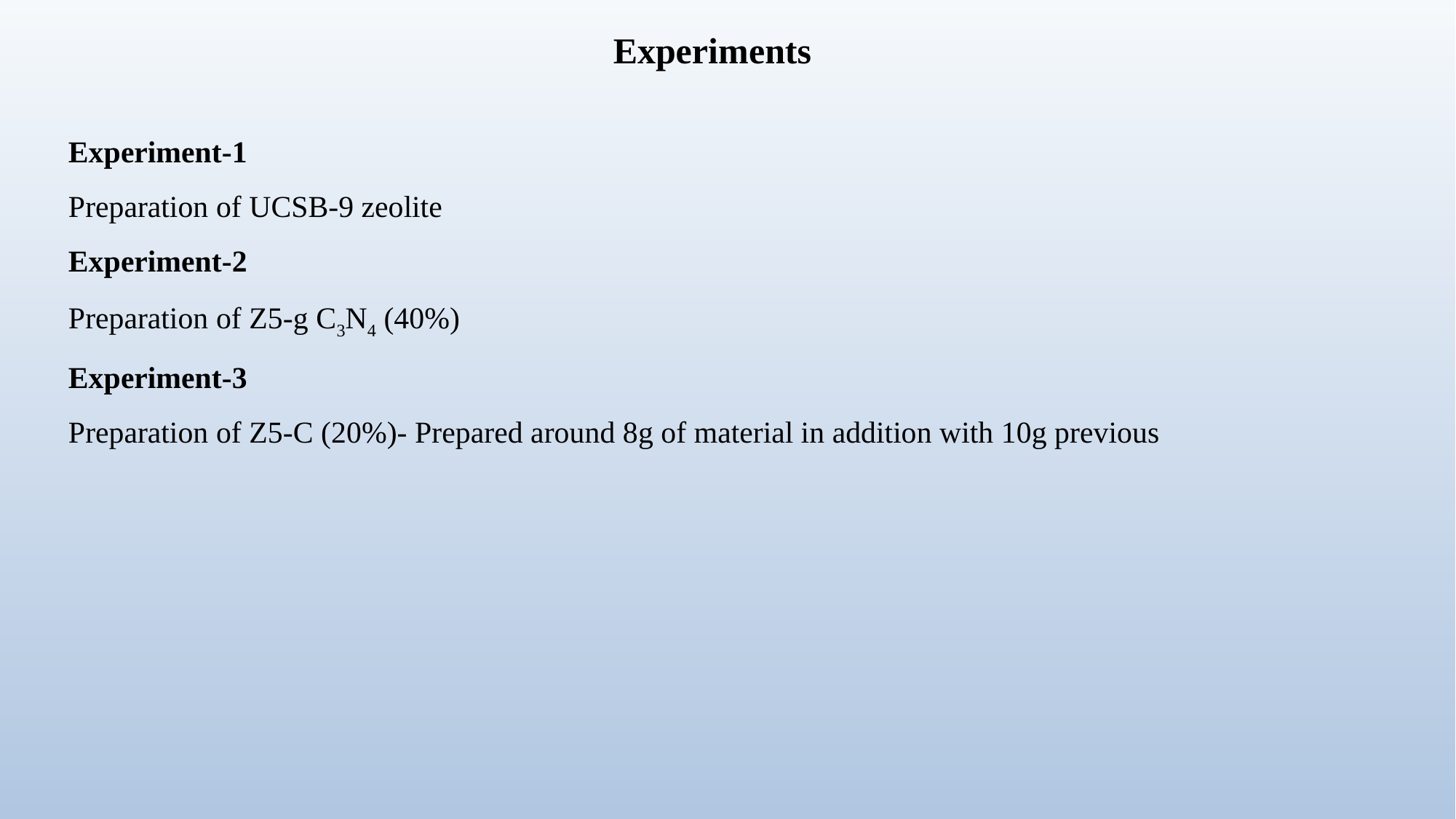

Experiments
Experiment-1
Preparation of UCSB-9 zeolite
Experiment-2
Preparation of Z5-g C3N4 (40%)
Experiment-3
Preparation of Z5-C (20%)- Prepared around 8g of material in addition with 10g previous